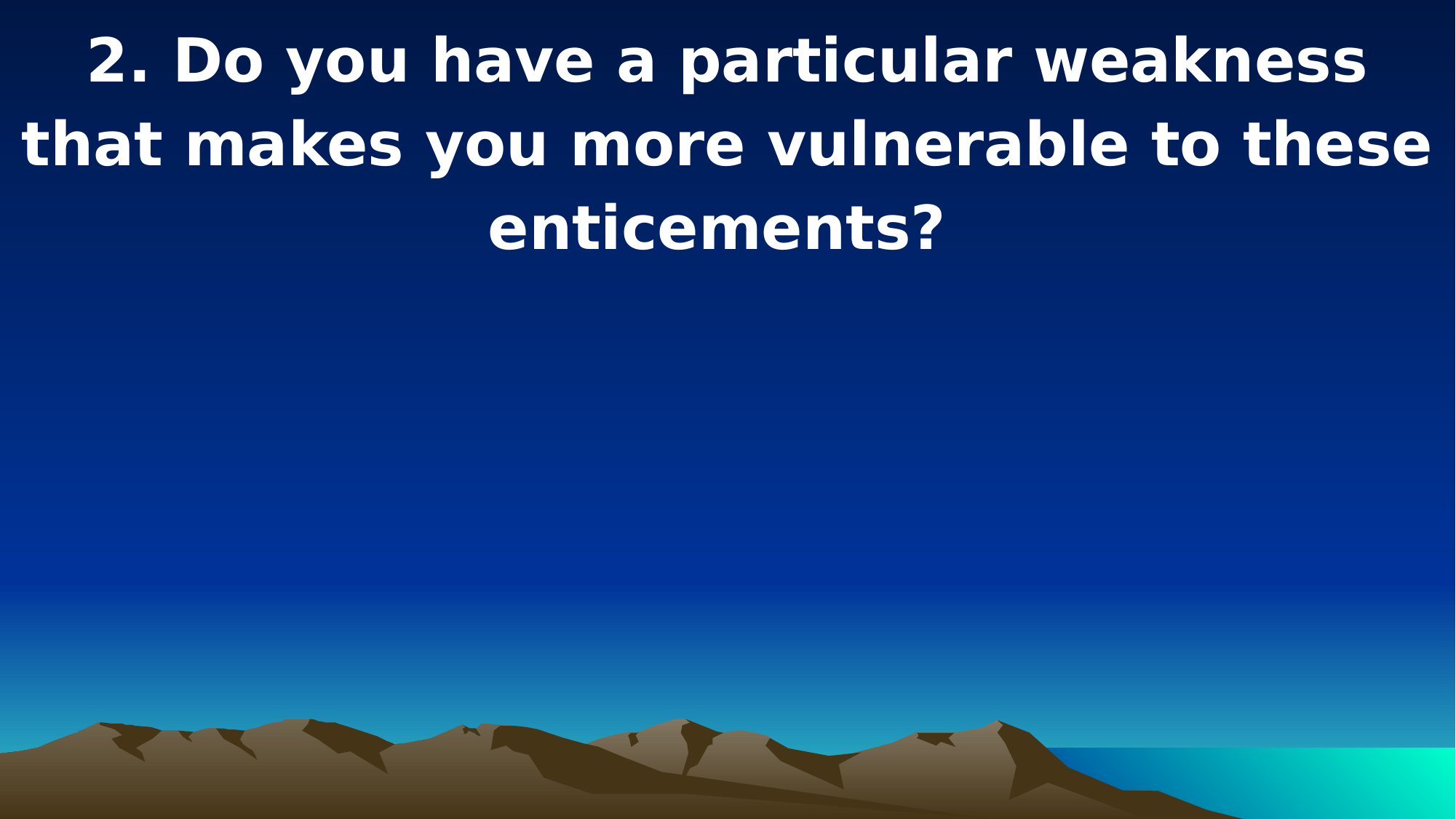

2. Do you have a particular weakness that makes you more vulnerable to these enticements?